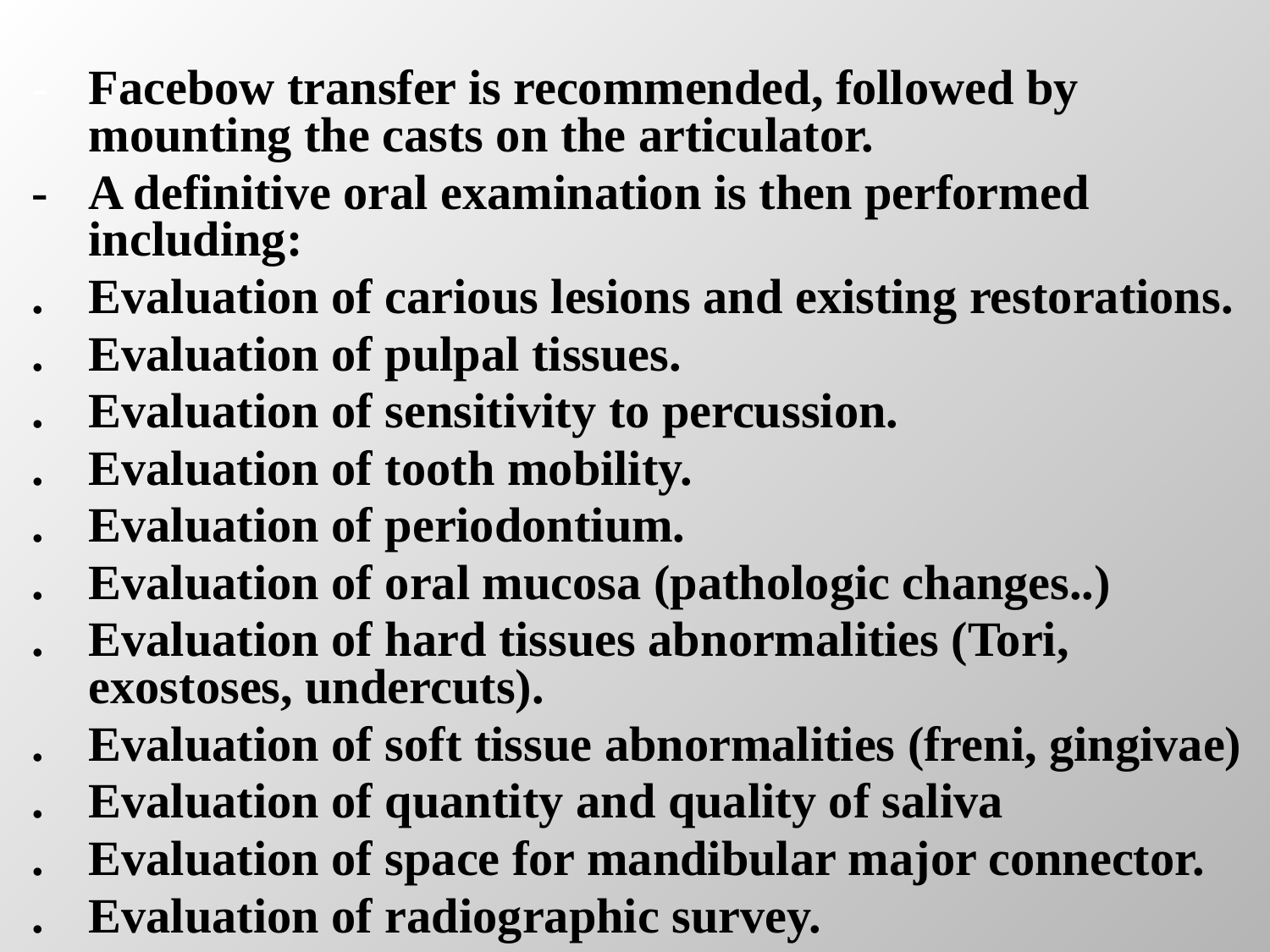

-	Facebow transfer is recommended, followed by mounting the casts on the articulator.
-	A definitive oral examination is then performed including:
.	Evaluation of carious lesions and existing restorations.
.	Evaluation of pulpal tissues.
.	Evaluation of sensitivity to percussion.
.	Evaluation of tooth mobility.
.	Evaluation of periodontium.
.	Evaluation of oral mucosa (pathologic changes..)
.	Evaluation of hard tissues abnormalities (Tori, exostoses, undercuts).
.	Evaluation of soft tissue abnormalities (freni, gingivae)
.	Evaluation of quantity and quality of saliva
.	Evaluation of space for mandibular major connector.
.	Evaluation of radiographic survey.